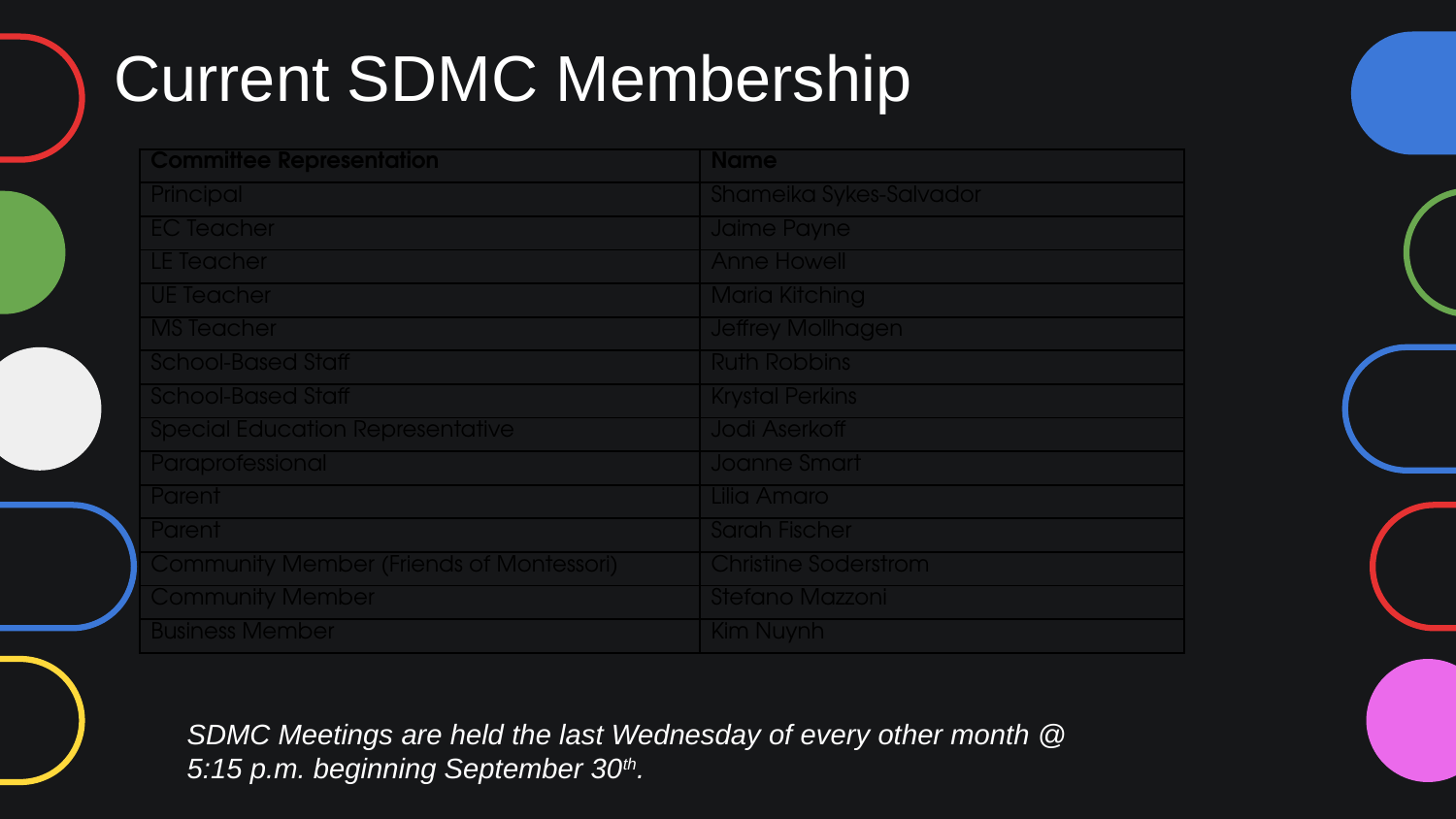

# Current SDMC Membership

| Committee Representation | Name |
| --- | --- |
| Principal | Shameika Sykes-Salvador |
| EC Teacher | Jaime Payne |
| LE Teacher | Anne Howell |
| UE Teacher | Maria Kitching |
| MS Teacher | Jeffrey Mollhagen |
| School-Based Staff | Ruth Robbins |
| School-Based Staff | Krystal Perkins |
| Special Education Representative | Jodi Aserkoff |
| Paraprofessional | Joanne Smart |
| Parent | Lilia Amaro |
| Parent | Sarah Fischer |
| Community Member (Friends of Montessori) | Christine Soderstrom |
| Community Member | Stefano Mazzoni |
| Business Member | Kim Nuynh |
SDMC Meetings are held the last Wednesday of every other month @  5:15 p.m. beginning September 30th.